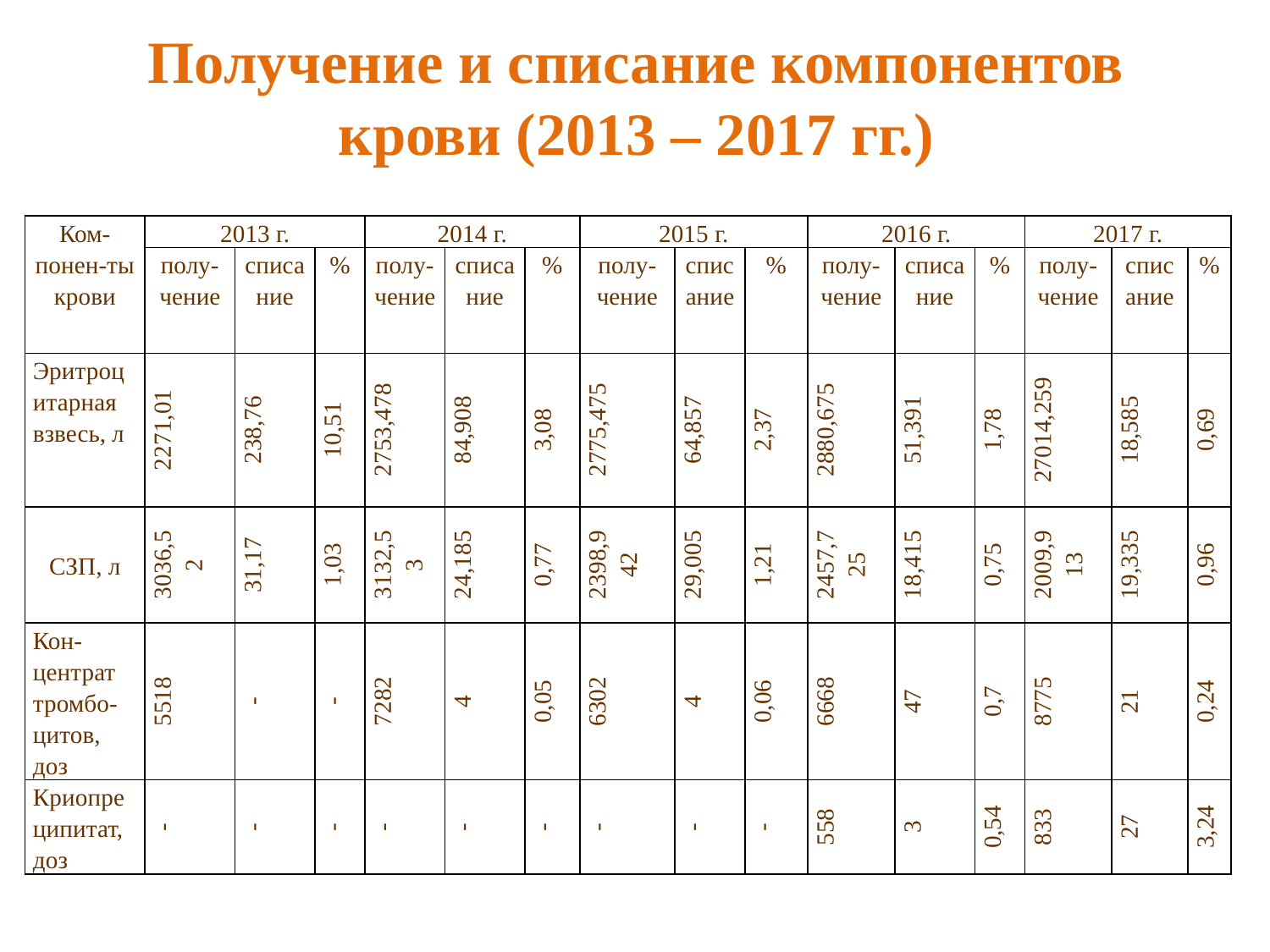

# Получение и списание компонентов крови (2013 – 2017 гг.)
| Ком-понен-ты крови | 2013 г. |  |  | 2014 г. |  |  | 2015 г. |  |  | 2016 г. |  |  | 2017 г. |  |  |
| --- | --- | --- | --- | --- | --- | --- | --- | --- | --- | --- | --- | --- | --- | --- | --- |
|  | полу-чение | списание | % | полу-чение | списание | % | полу-чение | списание | % | полу-чение | списание | % | полу-чение | списание | % |
| Эритроцитарная взвесь, л | 2271,01 | 238,76 | 10,51 | 2753,478 | 84,908 | 3,08 | 2775,475 | 64,857 | 2,37 | 2880,675 | 51,391 | 1,78 | 27014,259 | 18,585 | 0,69 |
| СЗП, л | 3036,52 | 31,17 | 1,03 | 3132,53 | 24,185 | 0,77 | 2398,942 | 29,005 | 1,21 | 2457,725 | 18,415 | 0,75 | 2009,913 | 19,335 | 0,96 |
| Кон-центрат тромбо-цитов, доз | 5518 | - | - | 7282 | 4 | 0,05 | 6302 | 4 | 0,06 | 6668 | 47 | 0,7 | 8775 | 21 | 0,24 |
| Криопреципитат, доз | - | - | - | - | - | - | - | - | - | 558 | 3 | 0,54 | 833 | 27 | 3,24 |